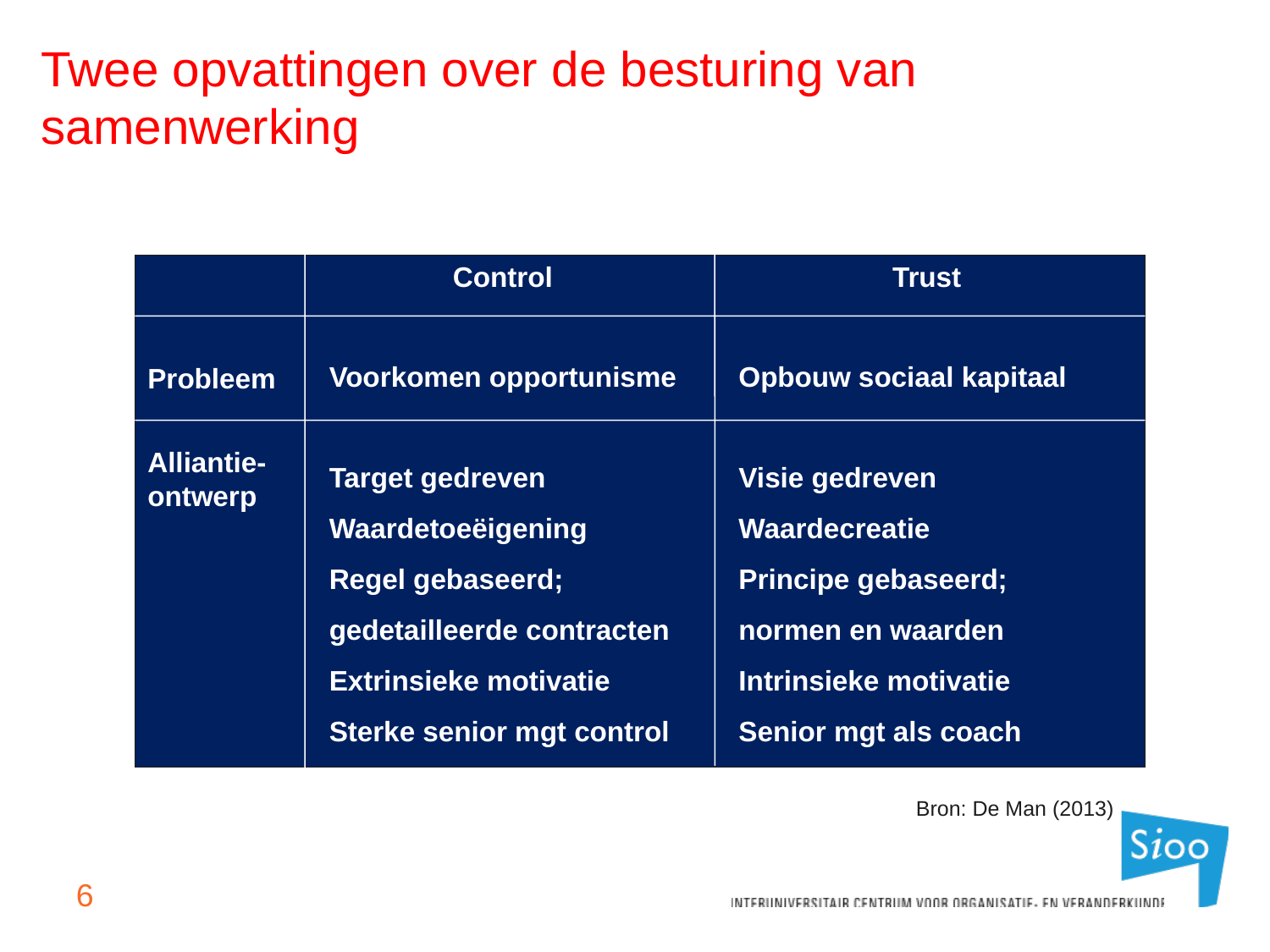

Twee opvattingen over de besturing van samenwerking

Control 	                                        Trust

Voorkomen opportunisme

Target gedreven
Waardetoeëigening
Regel gebaseerd; gedetailleerde contracten
Extrinsieke motivatie
Sterke senior mgt control

Opbouw sociaal kapitaal

Visie gedreven
Waardecreatie
Principe gebaseerd; normen en waarden
Intrinsieke motivatie
Senior mgt als coach
Probleem

Alliantie-ontwerp

Bron: De Man (2013)
6